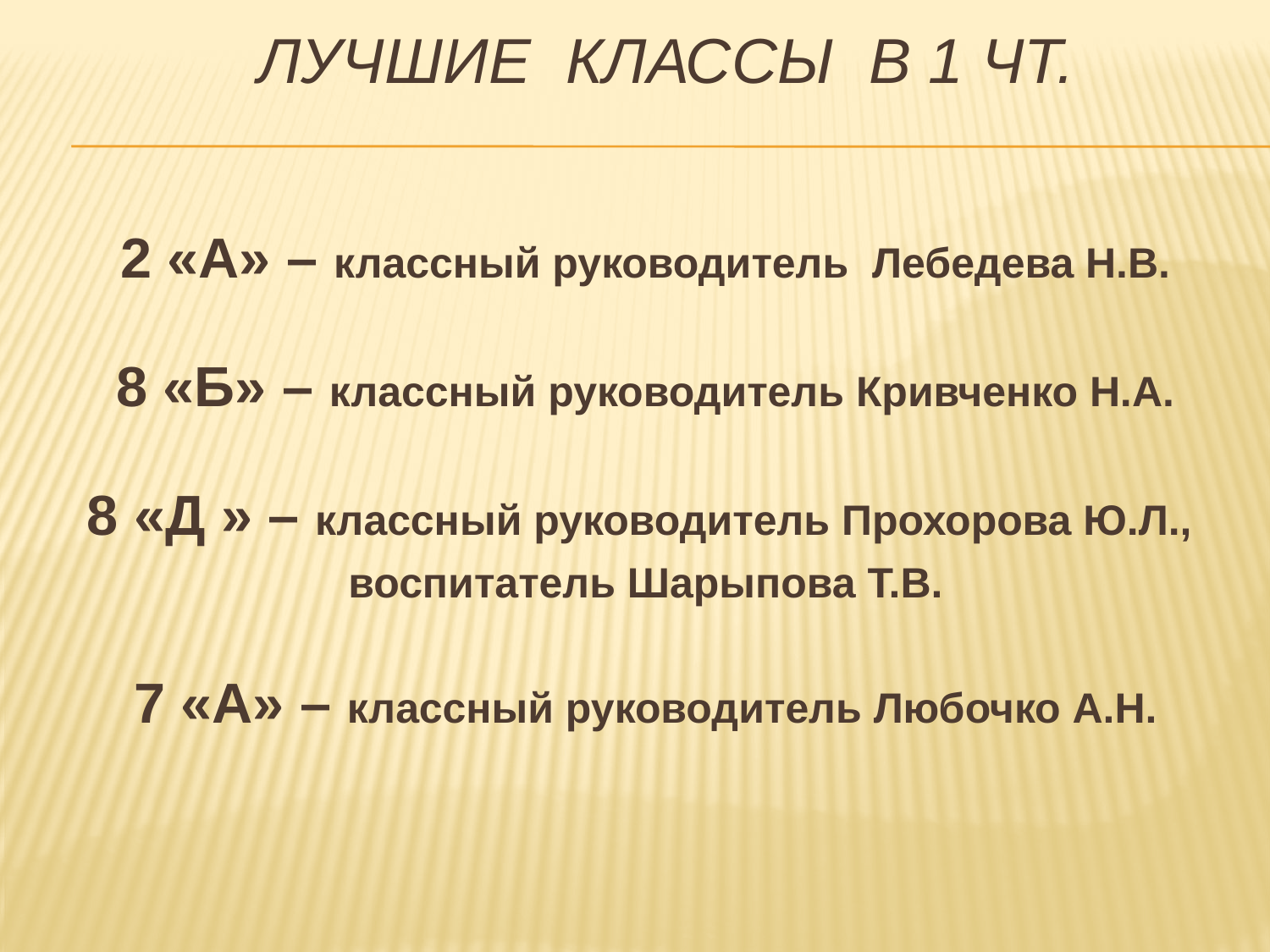

# ЛучшиЕ  классЫ  в 1 чт.
2 «А» – классный руководитель  Лебедева Н.В.

8 «Б» – классный руководитель Кривченко Н.А.

8 «Д » – классный руководитель Прохорова Ю.Л.,
воспитатель Шарыпова Т.В.

7 «А» – классный руководитель Любочко А.Н.